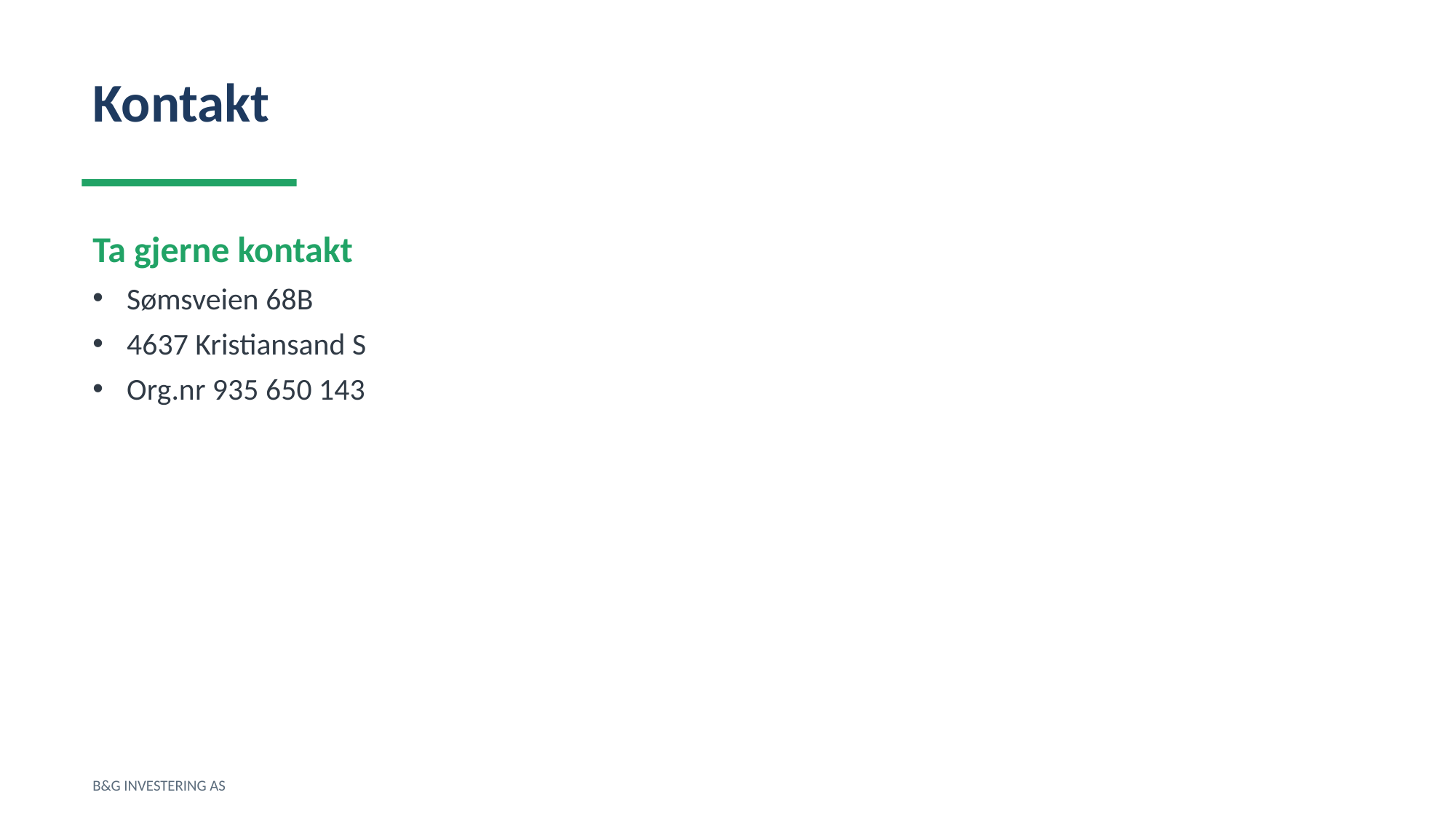

Kontakt

Ta gjerne kontakt
Sømsveien 68B
4637 Kristiansand S
Org.nr 935 650 143
B&G INVESTERING AS